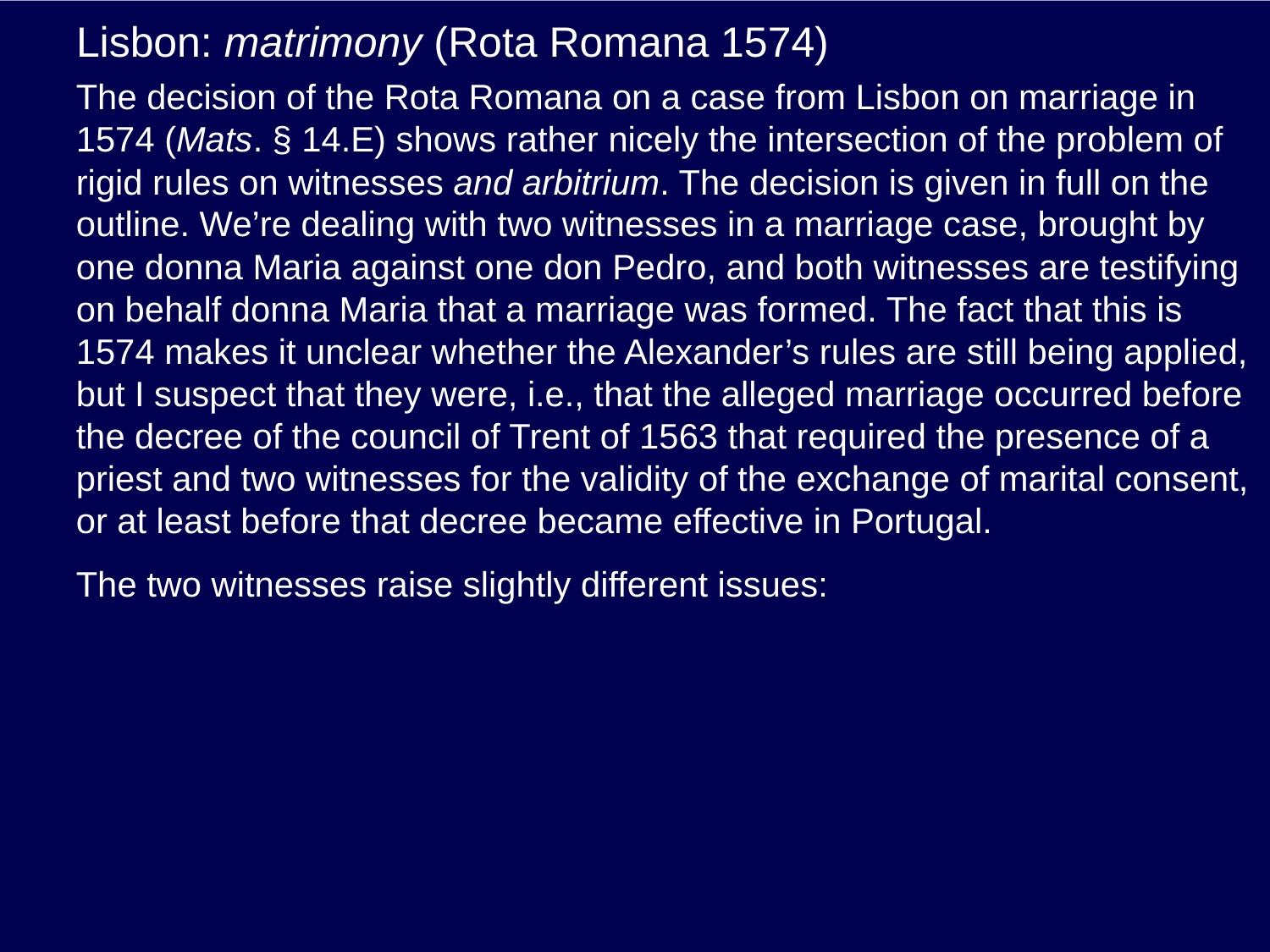

# Lisbon: matrimony (Rota Romana 1574)

The decision of the Rota Romana on a case from Lisbon on marriage in 1574 (Mats. § 14.E) shows rather nicely the intersection of the problem of rigid rules on witnesses and arbitrium. The decision is given in full on the outline. We’re dealing with two witnesses in a marriage case, brought by one donna Maria against one don Pedro, and both witnesses are testifying on behalf donna Maria that a marriage was formed. The fact that this is 1574 makes it unclear whether the Alexander’s rules are still being applied, but I suspect that they were, i.e., that the alleged marriage occurred before the decree of the council of Trent of 1563 that required the presence of a priest and two witnesses for the validity of the exchange of marital consent, or at least before that decree became effective in Portugal.

The two witnesses raise slightly different issues: